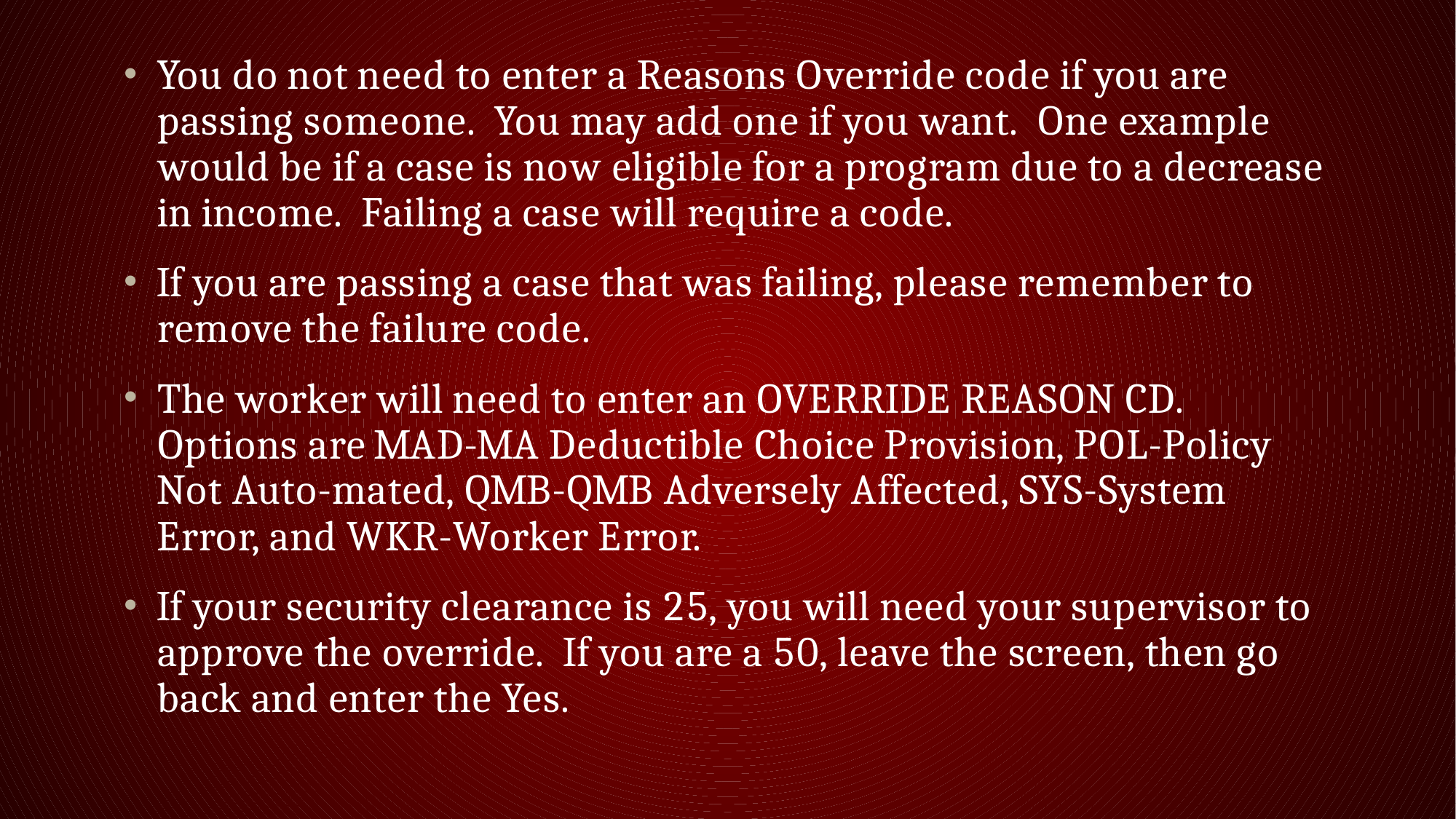

You do not need to enter a Reasons Override code if you are passing someone.  You may add one if you want.  One example would be if a case is now eligible for a program due to a decrease in income.  Failing a case will require a code.
If you are passing a case that was failing, please remember to remove the failure code.
The worker will need to enter an OVERRIDE REASON CD.  Options are MAD-MA Deductible Choice Provision, POL-Policy Not Auto-mated, QMB-QMB Adversely Affected, SYS-System Error, and WKR-Worker Error.
If your security clearance is 25, you will need your supervisor to approve the override.  If you are a 50, leave the screen, then go back and enter the Yes.